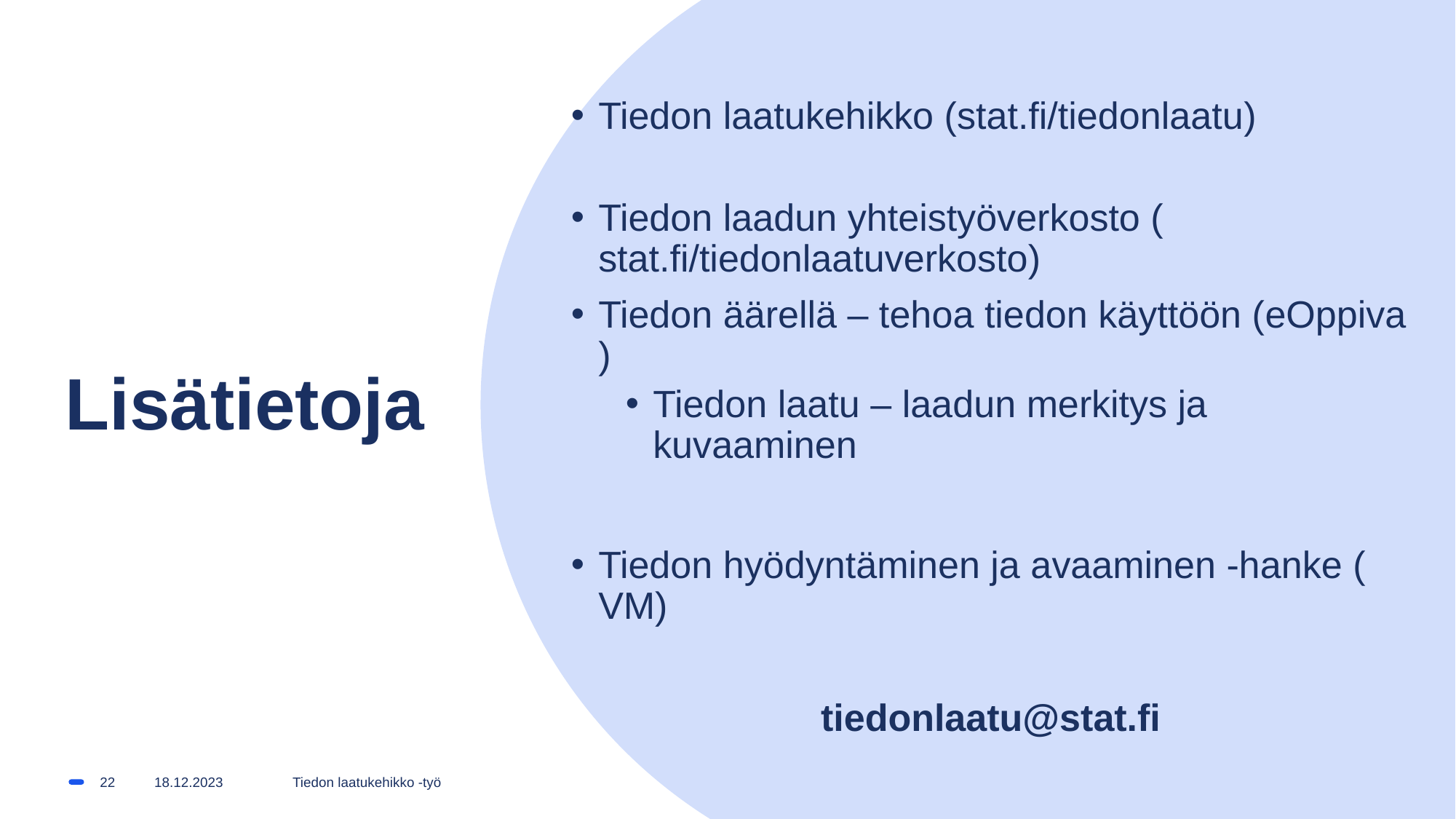

Tiedon laatukehikko (stat.fi/tiedonlaatu)
Tiedon laadun yhteistyöverkosto (stat.fi/tiedonlaatuverkosto)
Tiedon äärellä – tehoa tiedon käyttöön (eOppiva)
Tiedon laatu – laadun merkitys ja kuvaaminen
Tiedon hyödyntäminen ja avaaminen -hanke (VM)

tiedonlaatu@stat.fi

# Lisätietoja
22
18.12.2023
Tiedon laatukehikko -työ